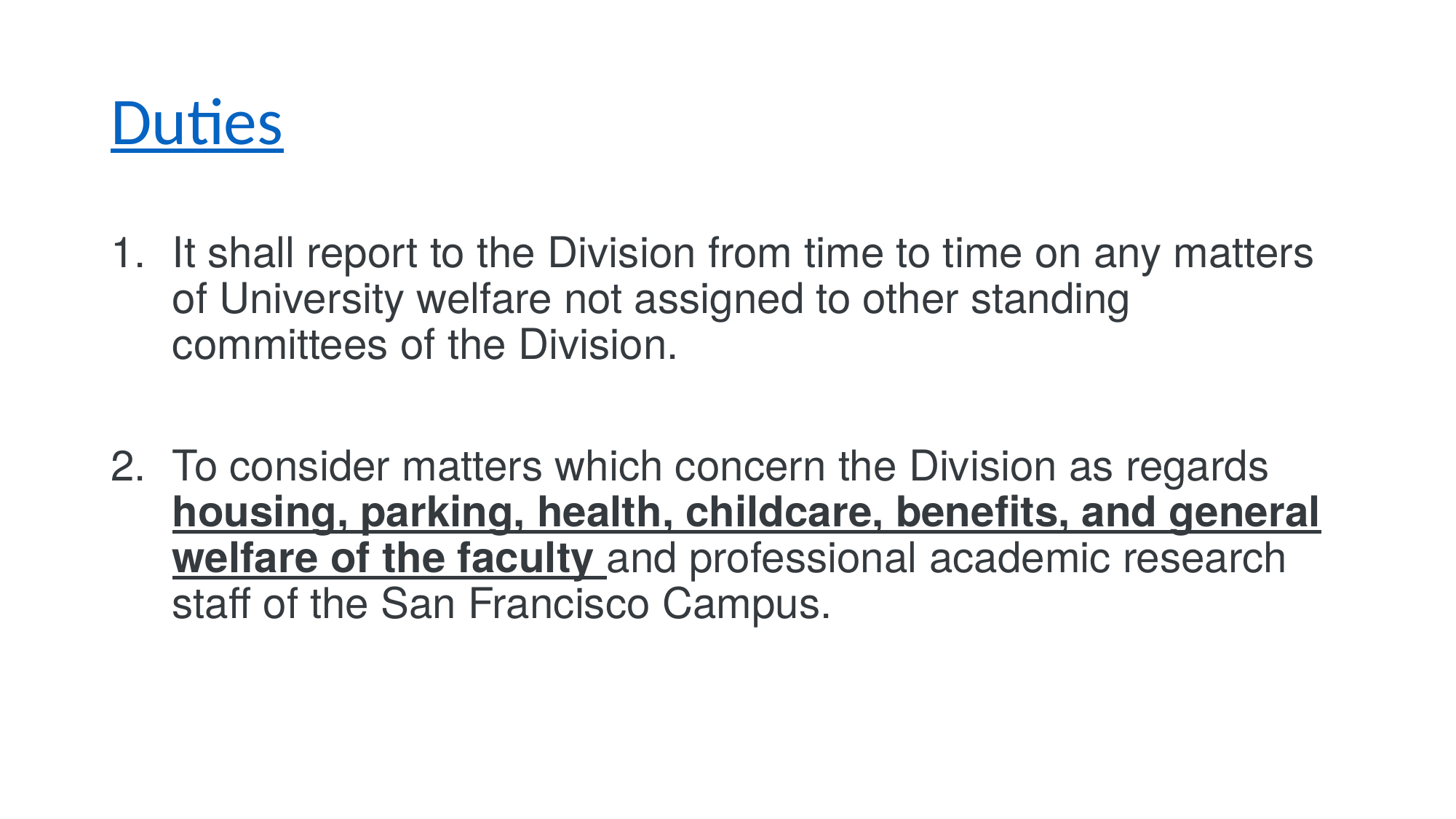

# Duties

It shall report to the Division from time to time on any matters of University welfare not assigned to other standing committees of the Division.

To consider matters which concern the Division as regards housing, parking, health, childcare, benefits, and general welfare of the faculty and professional academic research staff of the San Francisco Campus.